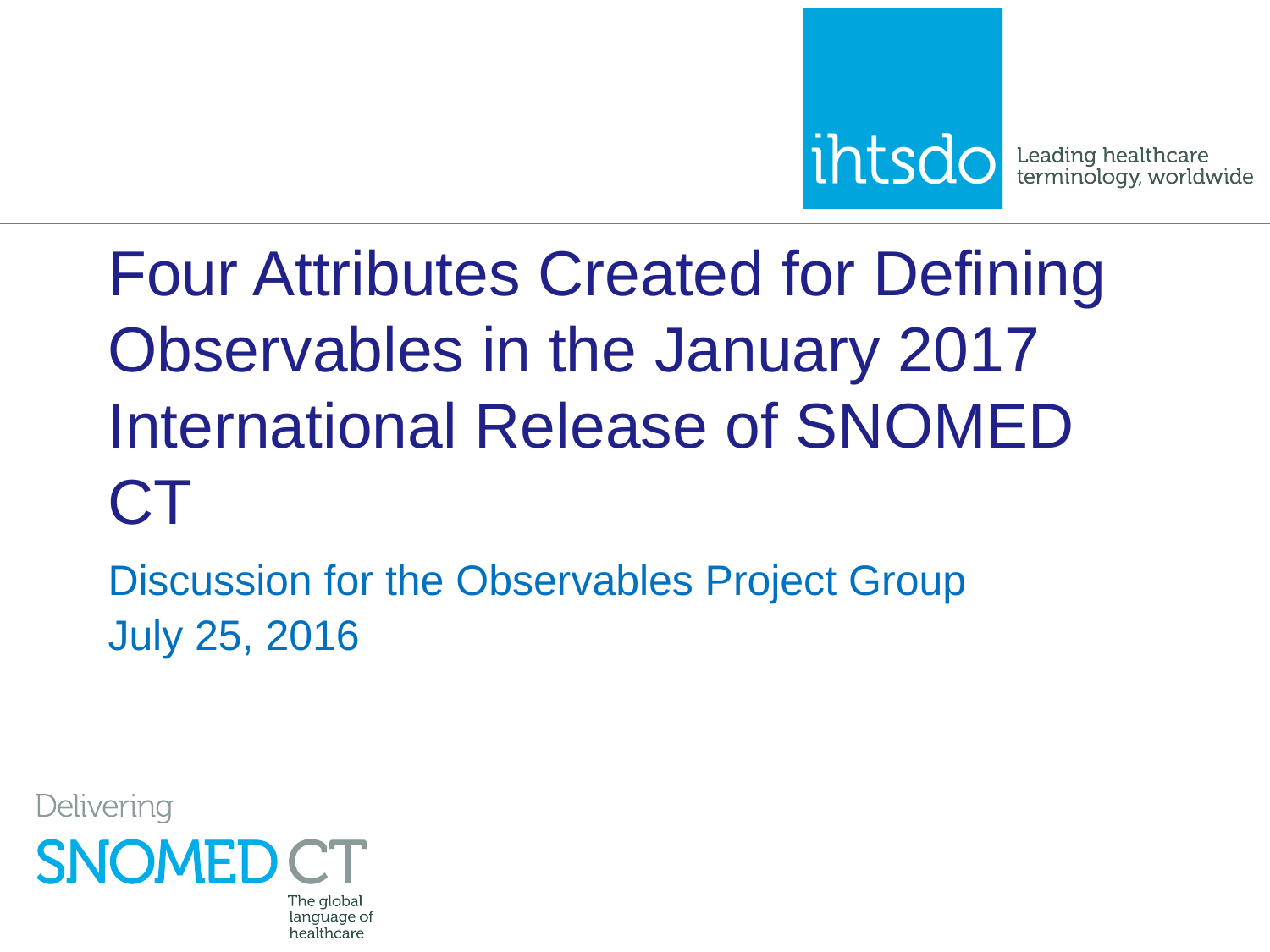

# Four Attributes Created for Defining Observables in the January 2017 International Release of SNOMED CT
Discussion for the Observables Project Group
July 25, 2016